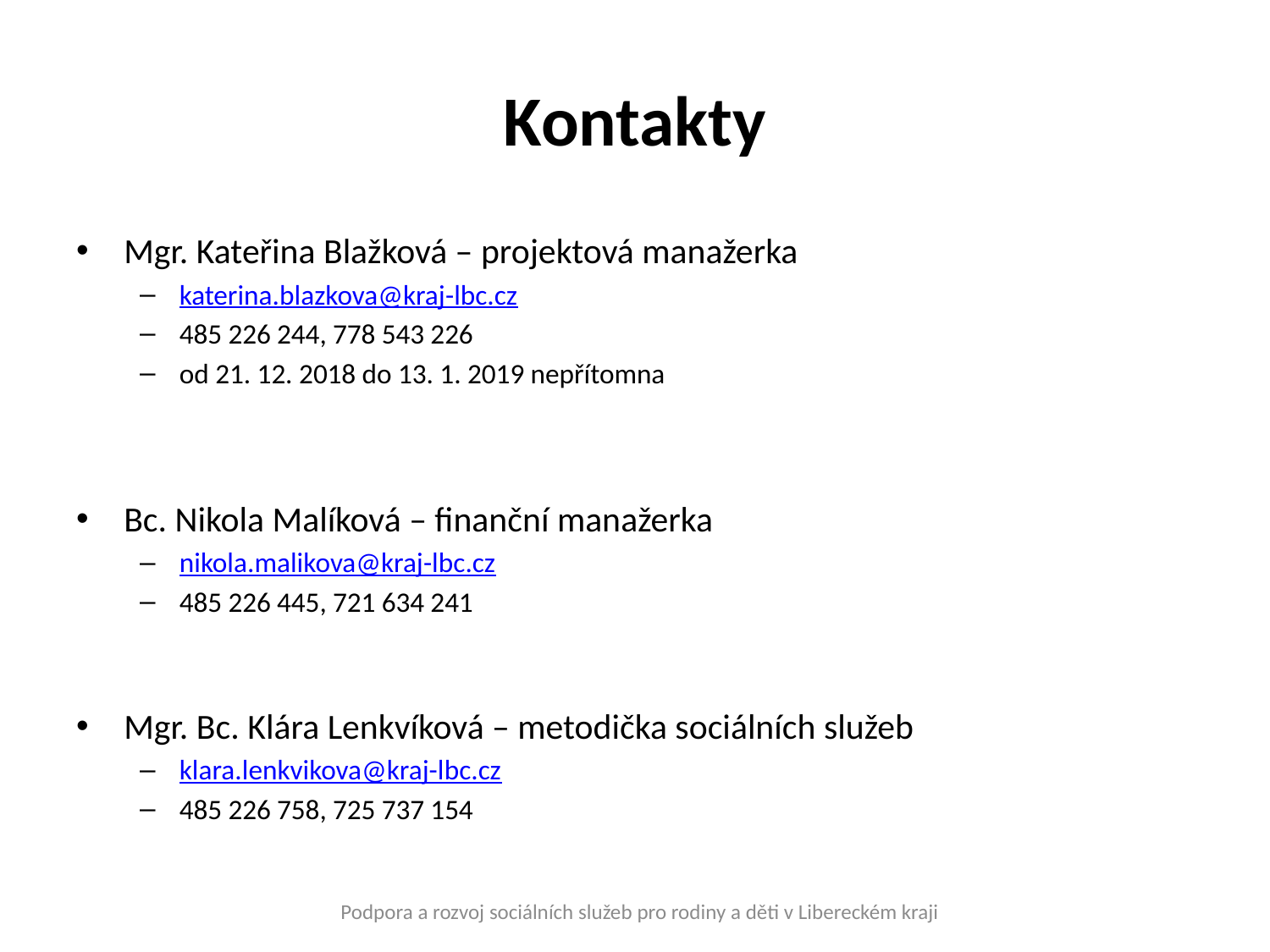

# Kontakty
Mgr. Kateřina Blažková – projektová manažerka
katerina.blazkova@kraj-lbc.cz
485 226 244, 778 543 226
od 21. 12. 2018 do 13. 1. 2019 nepřítomna

Bc. Nikola Malíková – finanční manažerka
nikola.malikova@kraj-lbc.cz
485 226 445, 721 634 241

Mgr. Bc. Klára Lenkvíková – metodička sociálních služeb
klara.lenkvikova@kraj-lbc.cz
485 226 758, 725 737 154

Podpora a rozvoj sociálních služeb pro rodiny a děti v Libereckém kraji